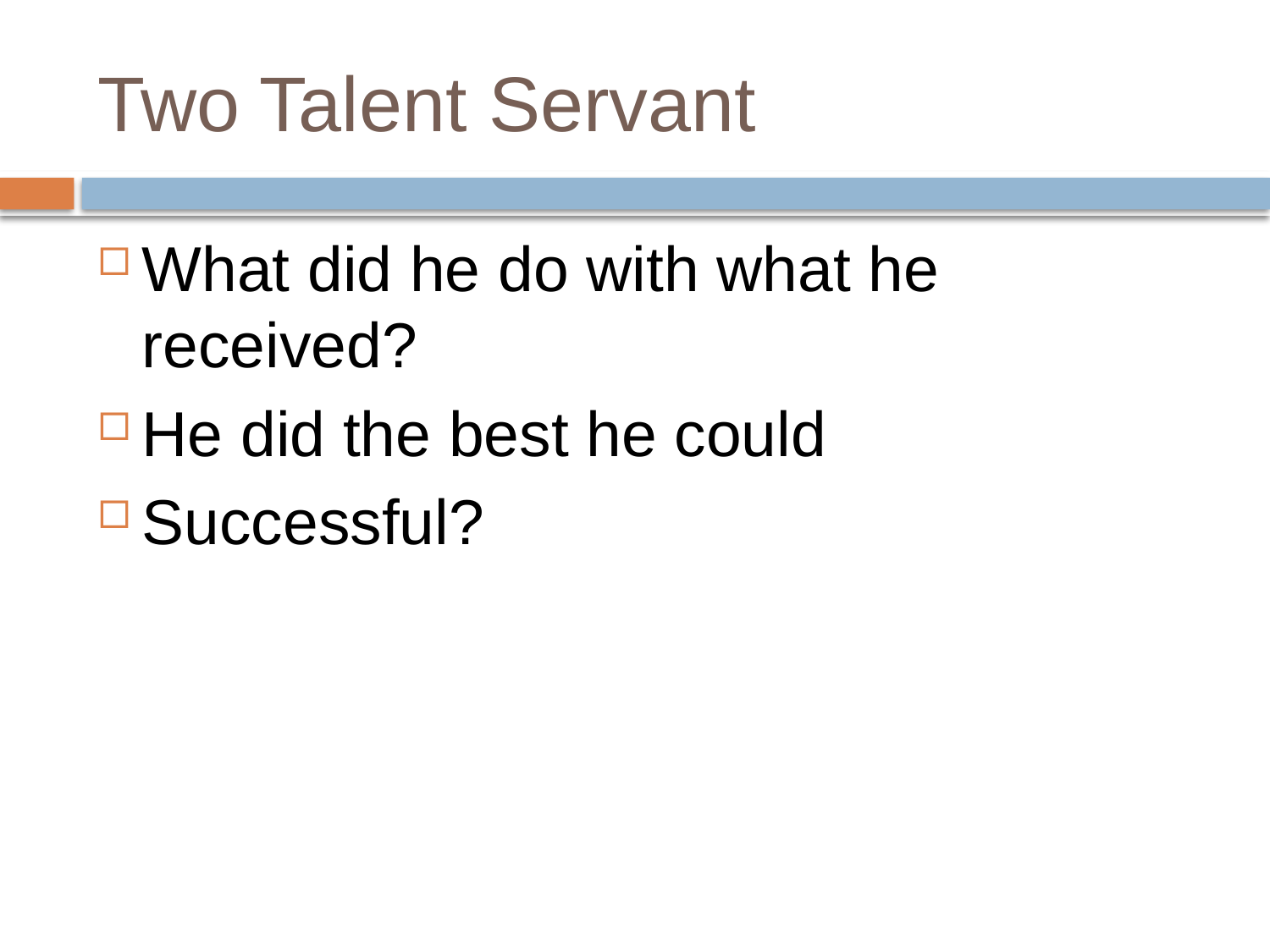

# Two Talent Servant
What did he do with what he received?
He did the best he could
Successful?